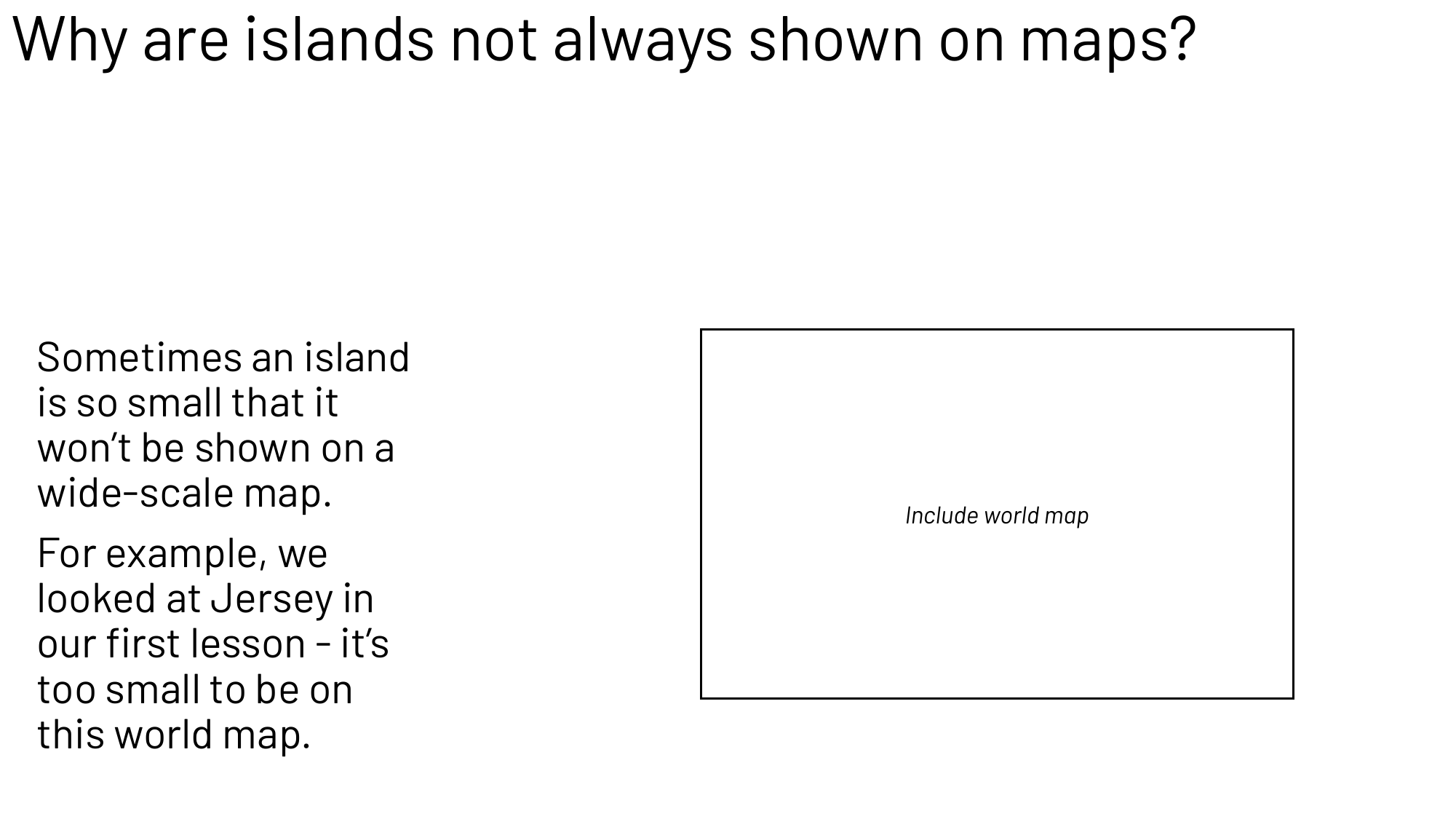

# Why are islands not always shown on maps?
Sometimes an island is so small that it won’t be shown on a wide-scale map.
For example, we looked at Jersey in our first lesson - it’s too small to be on this world map.
Include world map